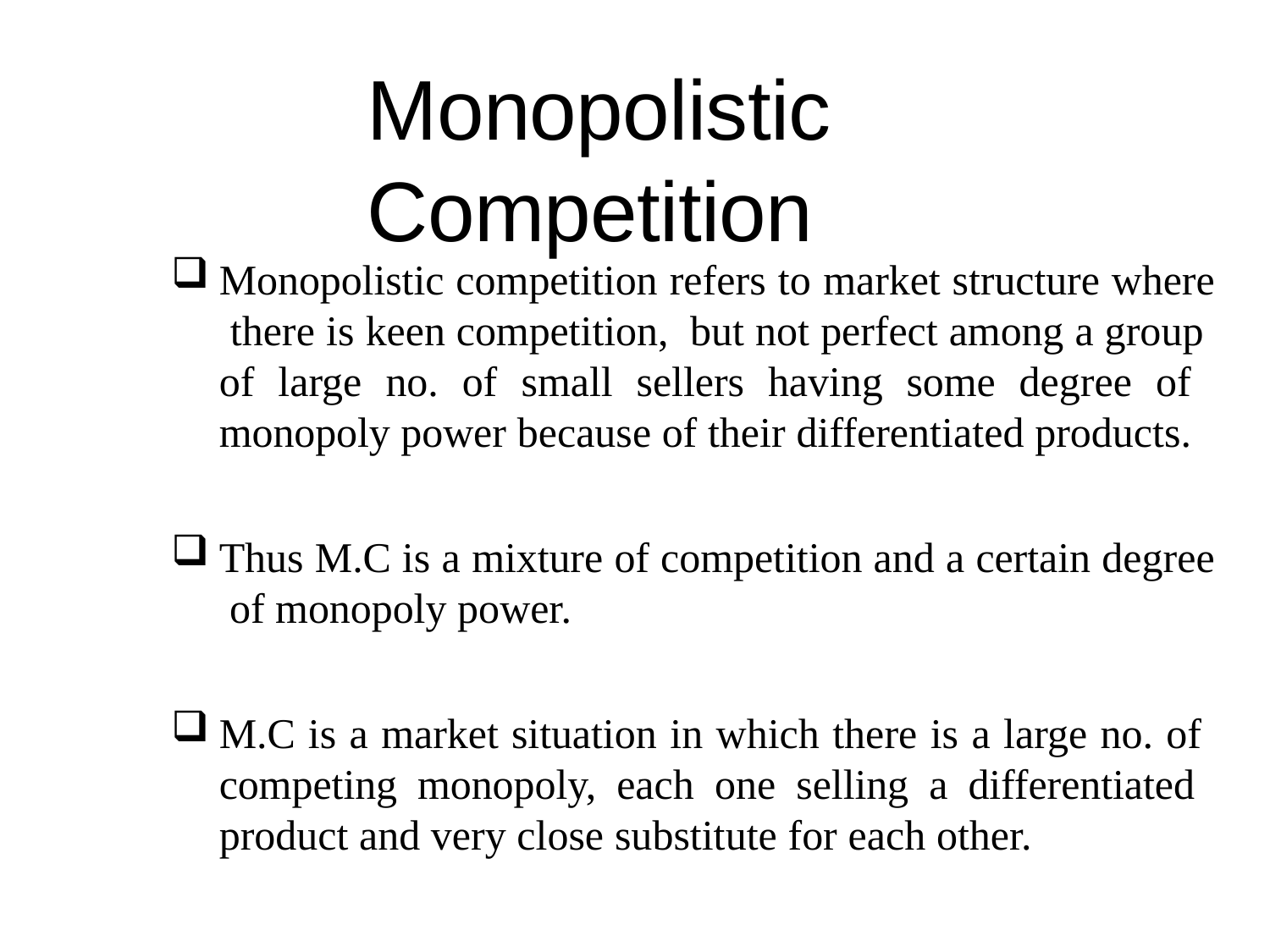

# Monopolistic Competition
Monopolistic competition refers to market structure where  there is keen competition, but not perfect among a group  of large no. of small sellers having some degree of  monopoly power because of their differentiated products.

Thus M.C is a mixture of competition and a certain degree  of monopoly power.

M.C is a market situation in which there is a large no. of  competing monopoly, each one selling a differentiated  product and very close substitute for each other.